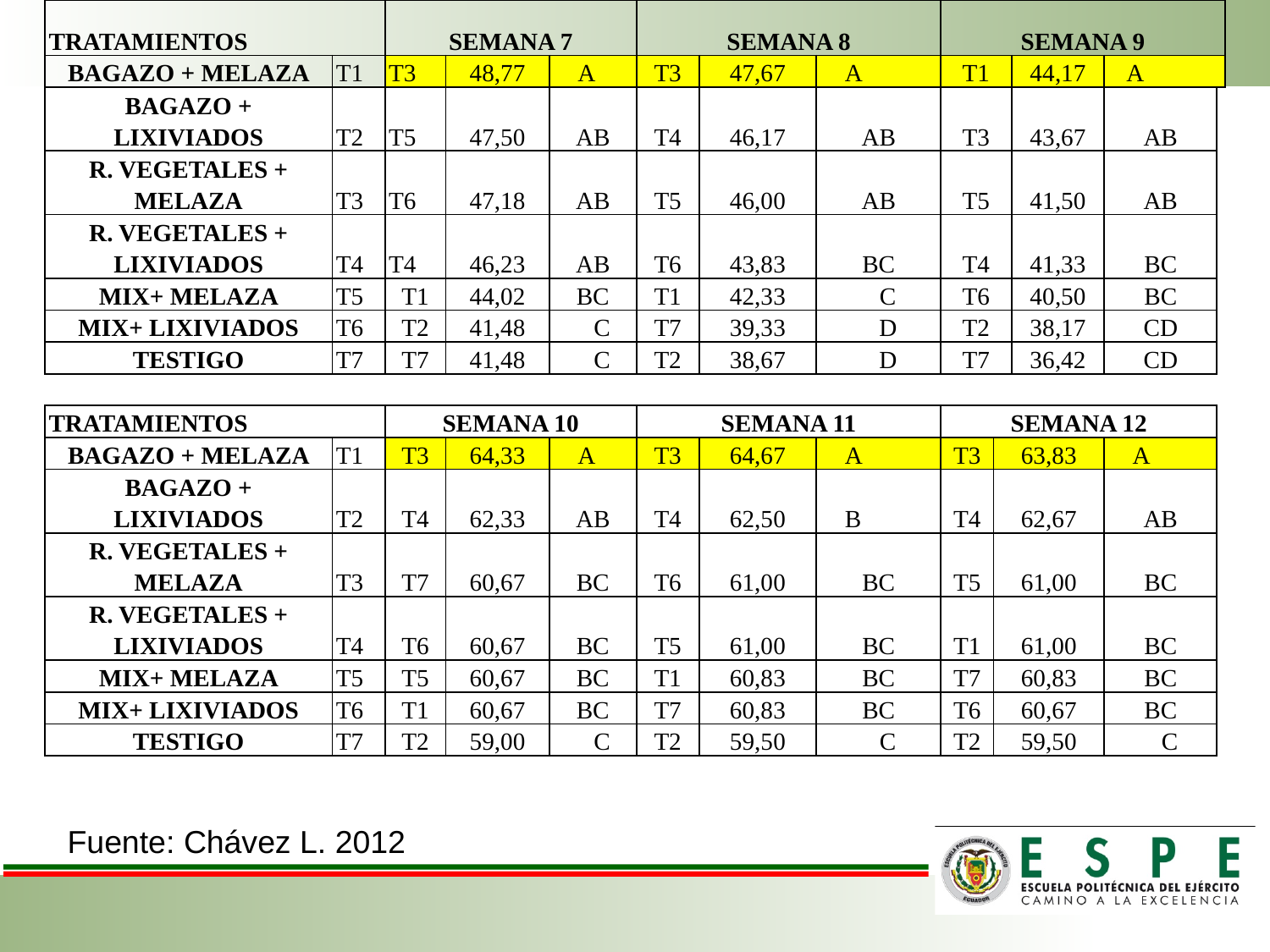

| TRATAMIENTOS |  | SEMANA 7 |  |  | SEMANA 8 |  |  | SEMANA 9 |  |  |  |  |
| --- | --- | --- | --- | --- | --- | --- | --- | --- | --- | --- | --- | --- |
| BAGAZO + MELAZA | T1 | T3 | 48,77 | A | T3 | 47,67 | A | T1 |  | 44,17 | A |  |
| BAGAZO + LIXIVIADOS | T2 | T5 | 47,50 | AB | T4 | 46,17 | AB | T3 |  | 43,67 | AB |  |
| R. VEGETALES + MELAZA | T3 | T6 | 47,18 | AB | T5 | 46,00 | AB | T5 |  | 41,50 | AB |  |
| R. VEGETALES + LIXIVIADOS | T4 | T4 | 46,23 | AB | T6 | 43,83 | BC | T4 |  | 41,33 | BC |  |
| MIX+ MELAZA | T5 | T1 | 44,02 | BC | T1 | 42,33 | C | T6 |  | 40,50 | BC |  |
| MIX+ LIXIVIADOS | T6 | T2 | 41,48 | C | T7 | 39,33 | D | T2 |  | 38,17 | CD |  |
| TESTIGO | T7 | T7 | 41,48 | C | T2 | 38,67 | D | T7 |  | 36,42 | CD |  |
|  |  |  |  |  |  |  |  |  |  |  |  |  |
| TRATAMIENTOS |  | SEMANA 10 |  |  | SEMANA 11 |  |  | SEMANA 12 |  |  |  |  |
| BAGAZO + MELAZA | T1 | T3 | 64,33 | A | T3 | 64,67 | A | T3 | 63,83 |  | A |  |
| BAGAZO + LIXIVIADOS | T2 | T4 | 62,33 | AB | T4 | 62,50 | B | T4 | 62,67 |  | AB |  |
| R. VEGETALES + MELAZA | T3 | T7 | 60,67 | BC | T6 | 61,00 | BC | T5 | 61,00 |  | BC |  |
| R. VEGETALES + LIXIVIADOS | T4 | T6 | 60,67 | BC | T5 | 61,00 | BC | T1 | 61,00 |  | BC |  |
| MIX+ MELAZA | T5 | T5 | 60,67 | BC | T1 | 60,83 | BC | T7 | 60,83 |  | BC |  |
| MIX+ LIXIVIADOS | T6 | T1 | 60,67 | BC | T7 | 60,83 | BC | T6 | 60,67 |  | BC |  |
| TESTIGO | T7 | T2 | 59,00 | C | T2 | 59,50 | C | T2 | 59,50 |  | C |  |
Fuente: Chávez L. 2012